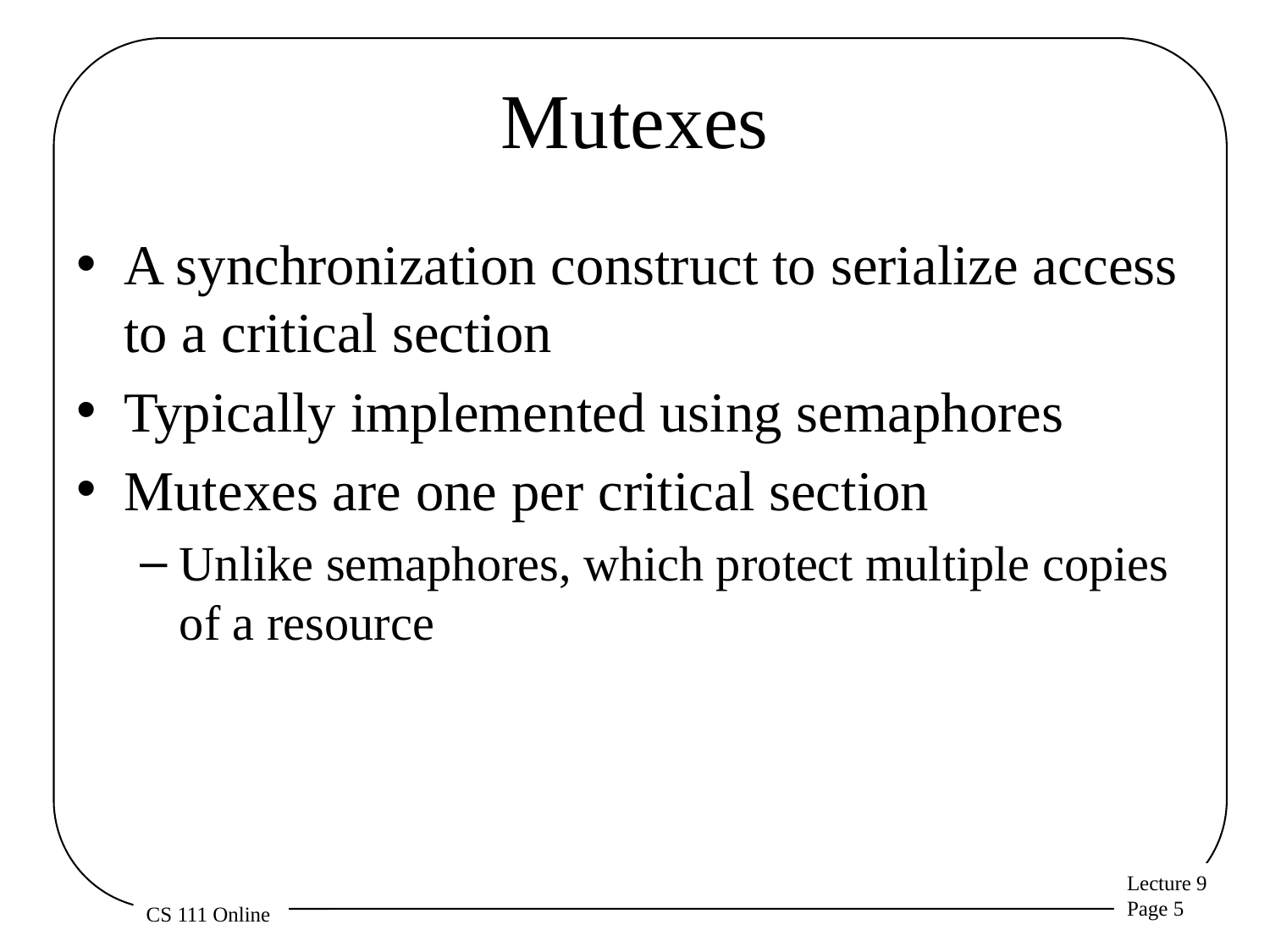

# Mutexes
A synchronization construct to serialize access to a critical section
Typically implemented using semaphores
Mutexes are one per critical section
Unlike semaphores, which protect multiple copies of a resource